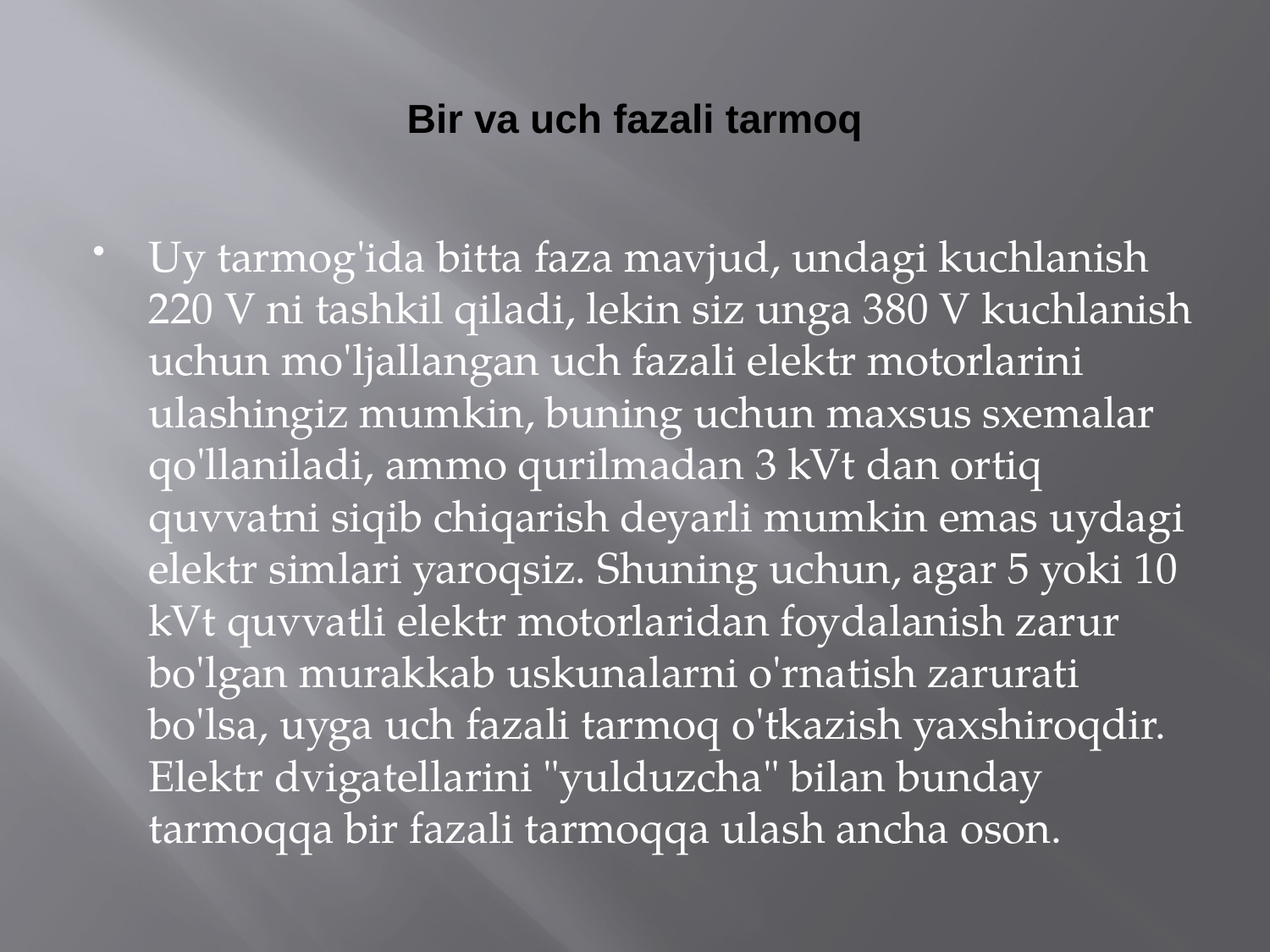

# Bir va uch fazali tarmoq
Uy tarmog'ida bitta faza mavjud, undagi kuchlanish   220 V ni tashkil qiladi, lekin siz unga 380 V kuchlanish uchun mo'ljallangan uch fazali elektr motorlarini ulashingiz mumkin, buning uchun maxsus sxemalar qo'llaniladi, ammo qurilmadan 3 kVt dan ortiq quvvatni siqib chiqarish deyarli mumkin emas uydagi elektr simlari yaroqsiz. Shuning uchun, agar 5 yoki 10 kVt quvvatli elektr motorlaridan foydalanish zarur bo'lgan murakkab uskunalarni o'rnatish zarurati bo'lsa, uyga uch fazali tarmoq o'tkazish yaxshiroqdir. Elektr dvigatellarini "yulduzcha" bilan bunday tarmoqqa bir fazali tarmoqqa ulash ancha oson.